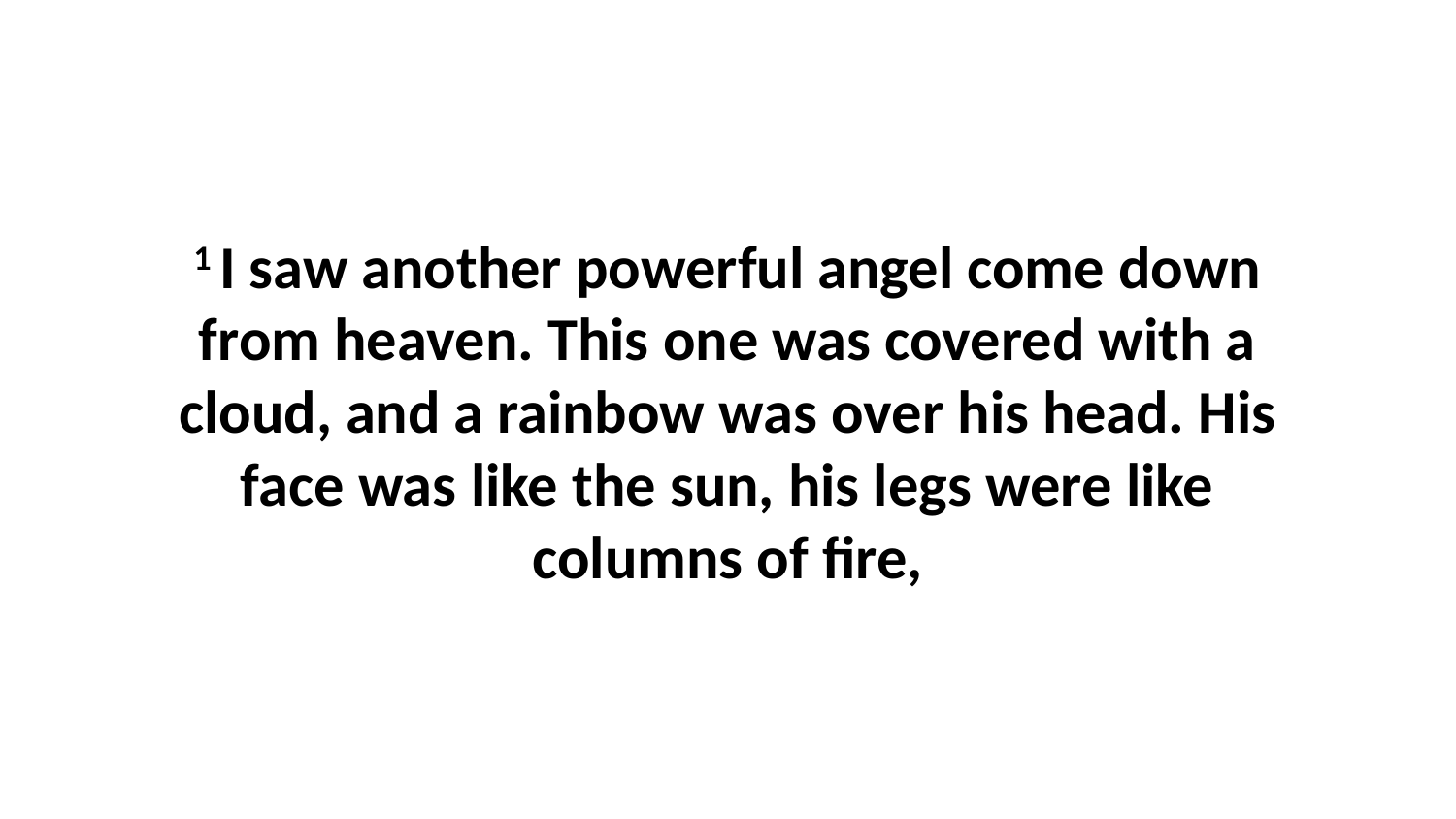

1 I saw another powerful angel come down from heaven. This one was covered with a cloud, and a rainbow was over his head. His face was like the sun, his legs were like columns of fire,